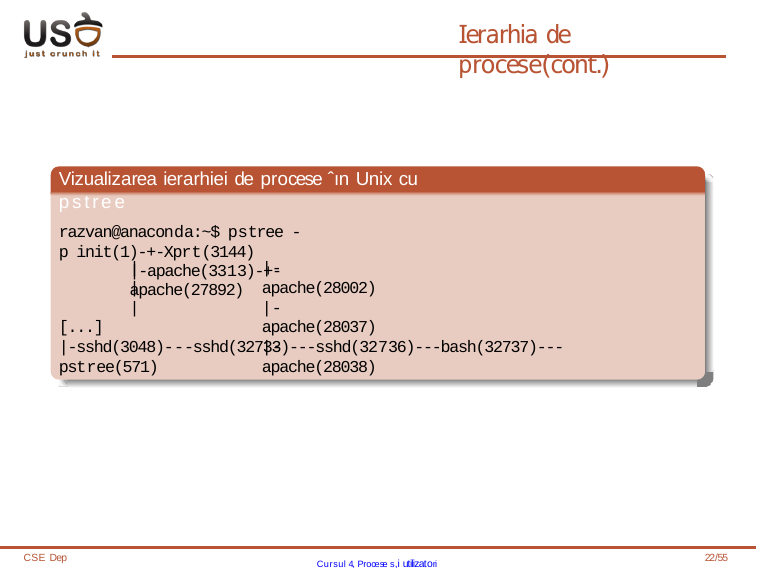

# Ierarhia de procese(cont.)

Vizualizarea ierarhiei de procese ˆın Unix cu pstree
razvan@anaconda:~$ pstree -p init(1)-+-Xprt(3144)
|-apache(3313)-+-apache(27892)

|
|
|
|-apache(28002)
|-apache(28037)
|-apache(28038)
[...]
|-sshd(3048)---sshd(32733)---sshd(32736)---bash(32737)---pstree(571)

CSE Dep
Cursul 4, Procese s,i utilizatori
22/55